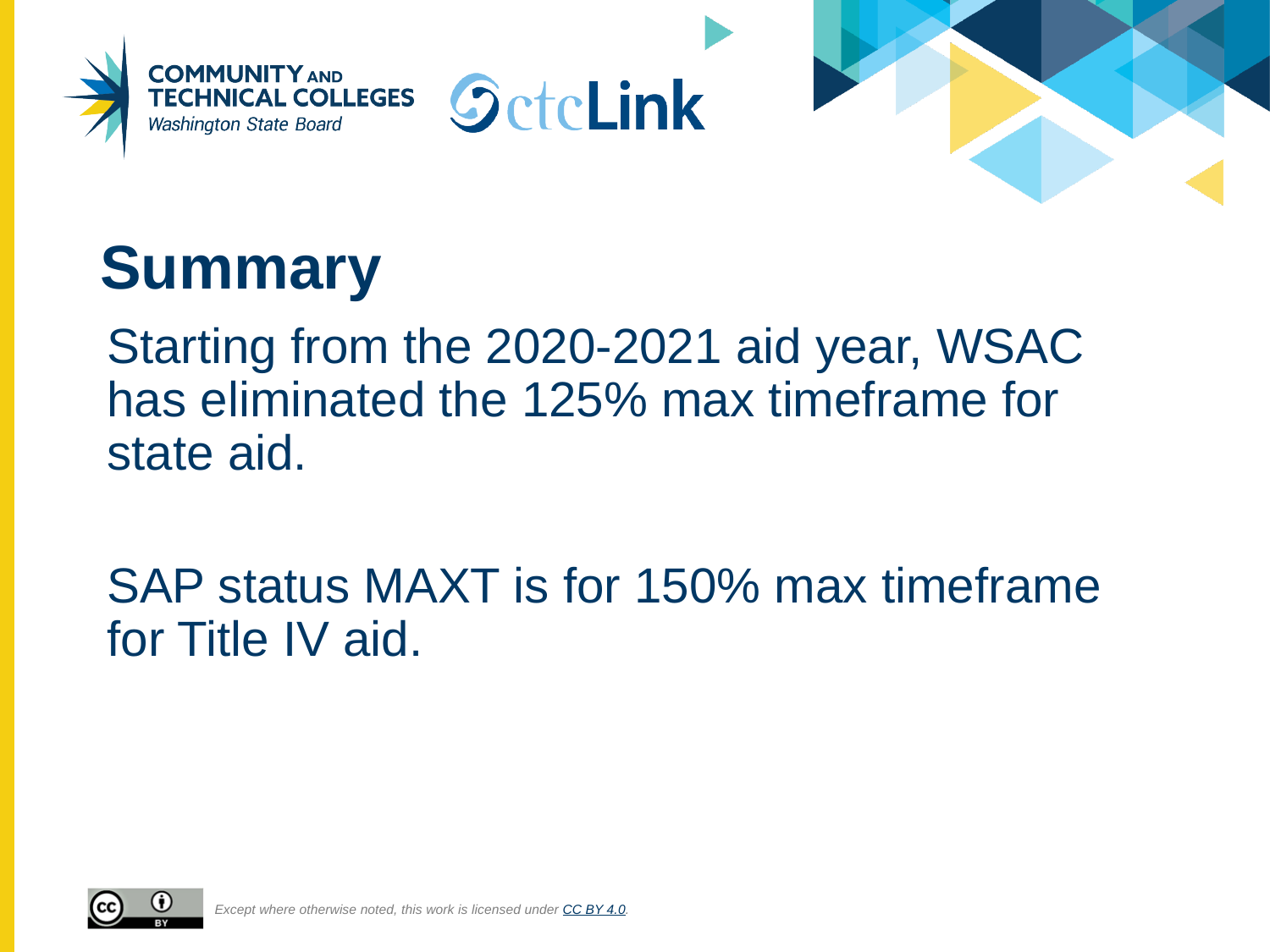

# Summary
Starting from the 2020-2021 aid year, WSAC has eliminated the 125% max timeframe for state aid.

SAP status MAXT is for 150% max timeframe for Title IV aid.